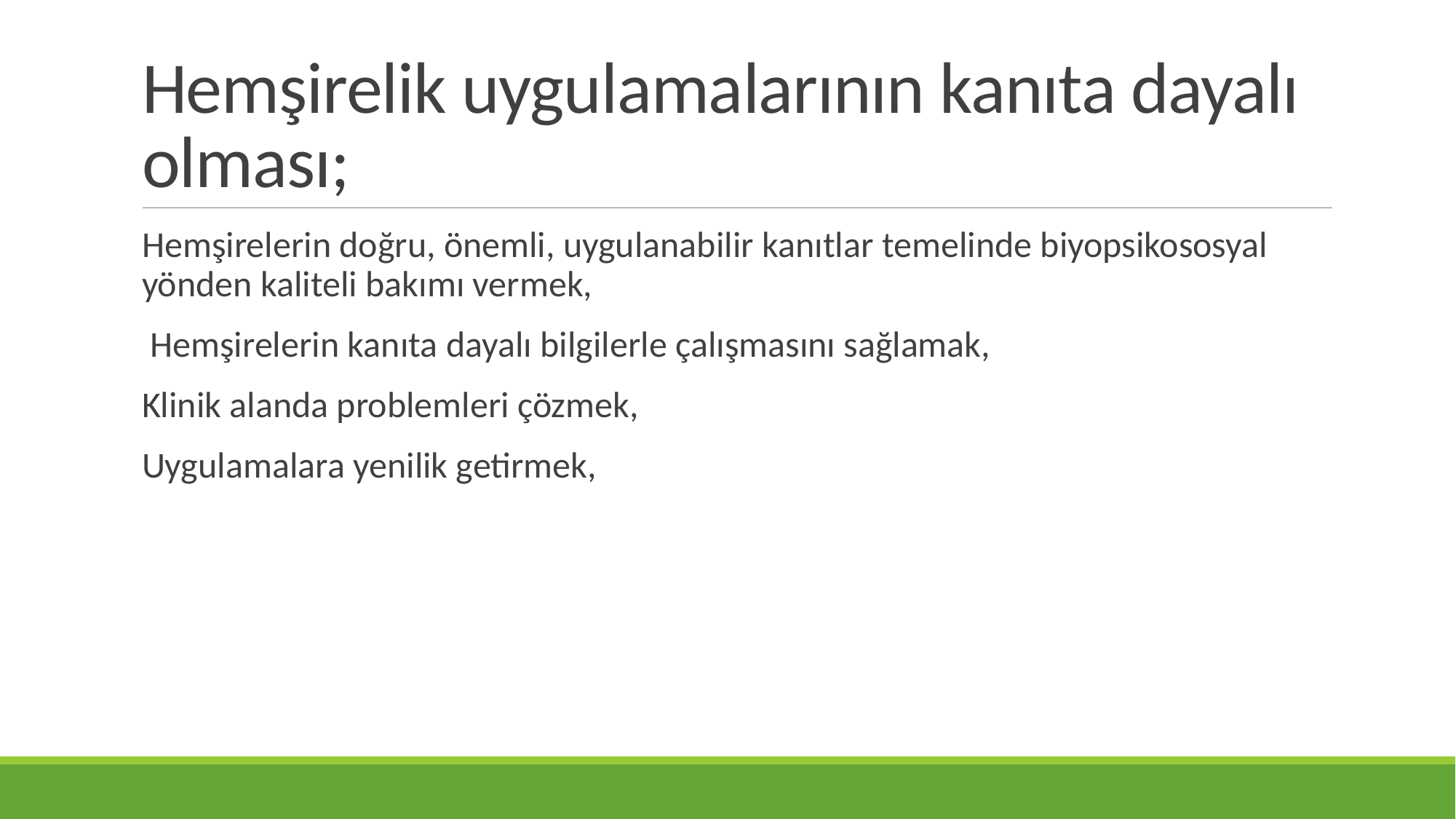

# Hemşirelik uygulamalarının kanıta dayalı olması;
Hemşirelerin doğru, önemli, uygulanabilir kanıtlar temelinde biyopsikososyal yönden kaliteli bakımı vermek,
 Hemşirelerin kanıta dayalı bilgilerle çalışmasını sağlamak,
Klinik alanda problemleri çözmek,
Uygulamalara yenilik getirmek,